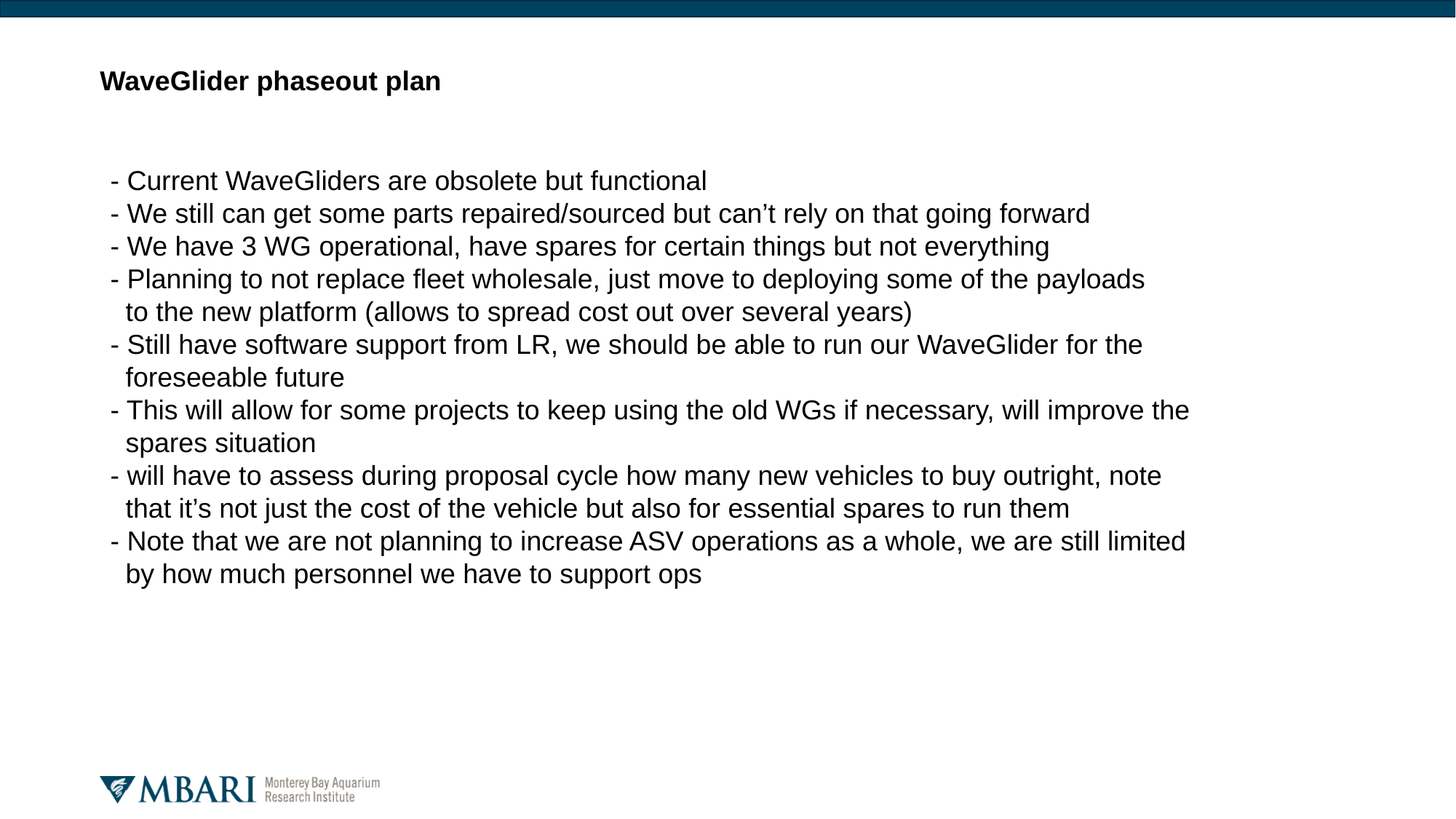

# WaveGlider phaseout plan
- Current WaveGliders are obsolete but functional
- We still can get some parts repaired/sourced but can’t rely on that going forward
- We have 3 WG operational, have spares for certain things but not everything
- Planning to not replace fleet wholesale, just move to deploying some of the payloads
  to the new platform (allows to spread cost out over several years)
- Still have software support from LR, we should be able to run our WaveGlider for the
  foreseeable future
- This will allow for some projects to keep using the old WGs if necessary, will improve the
  spares situation
- will have to assess during proposal cycle how many new vehicles to buy outright, note
  that it’s not just the cost of the vehicle but also for essential spares to run them
- Note that we are not planning to increase ASV operations as a whole, we are still limited
  by how much personnel we have to support ops